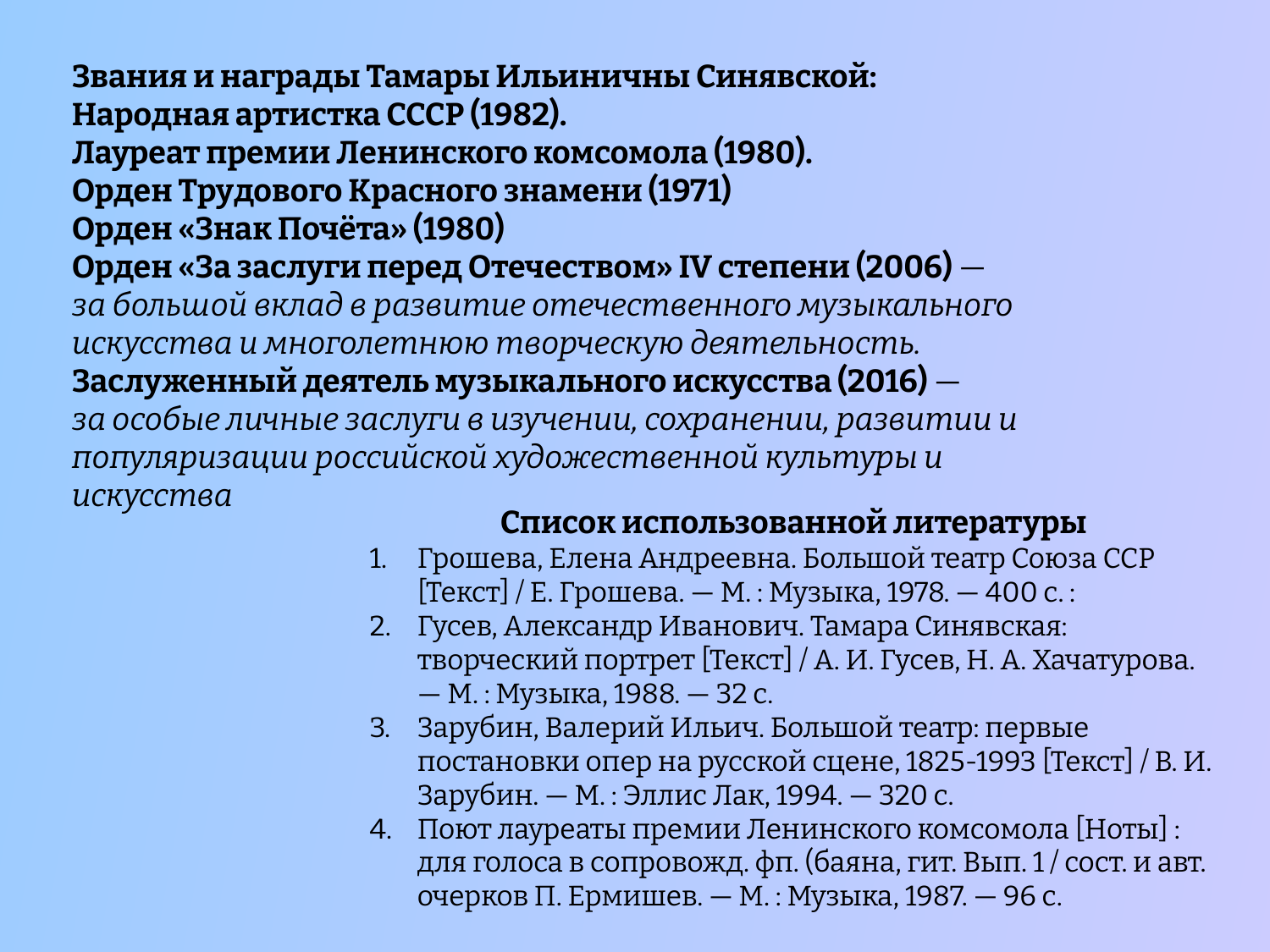

Звания и награды Тамары Ильиничны Синявской:
Народная артистка СССР (1982).
Лауреат премии Ленинского комсомола (1980).
Орден Трудового Красного знамени (1971)
Орден «Знак Почёта» (1980)
Орден «За заслуги перед Отечеством» IV степени (2006) —
за большой вклад в развитие отечественного музыкального искусства и многолетнюю творческую деятельность.
Заслуженный деятель музыкального искусства (2016) —
за особые личные заслуги в изучении, сохранении, развитии и популяризации российской художественной культуры и искусства
Список использованной литературы
Грошева, Елена Андреевна. Большой театр Союза ССР [Текст] / Е. Грошева. — М. : Музыка, 1978. — 400 с. :
Гусев, Александр Иванович. Тамара Синявская: творческий портрет [Текст] / А. И. Гусев, Н. А. Хачатурова. — М. : Музыка, 1988. — 32 с.
Зарубин, Валерий Ильич. Большой театр: первые постановки опер на русской сцене, 1825-1993 [Текст] / В. И. Зарубин. — М. : Эллис Лак, 1994. — 320 с.
Поют лауреаты премии Ленинского комсомола [Ноты] : для голоса в сопровожд. фп. (баяна, гит. Вып. 1 / сост. и авт. очерков П. Ермишев. — М. : Музыка, 1987. — 96 с.